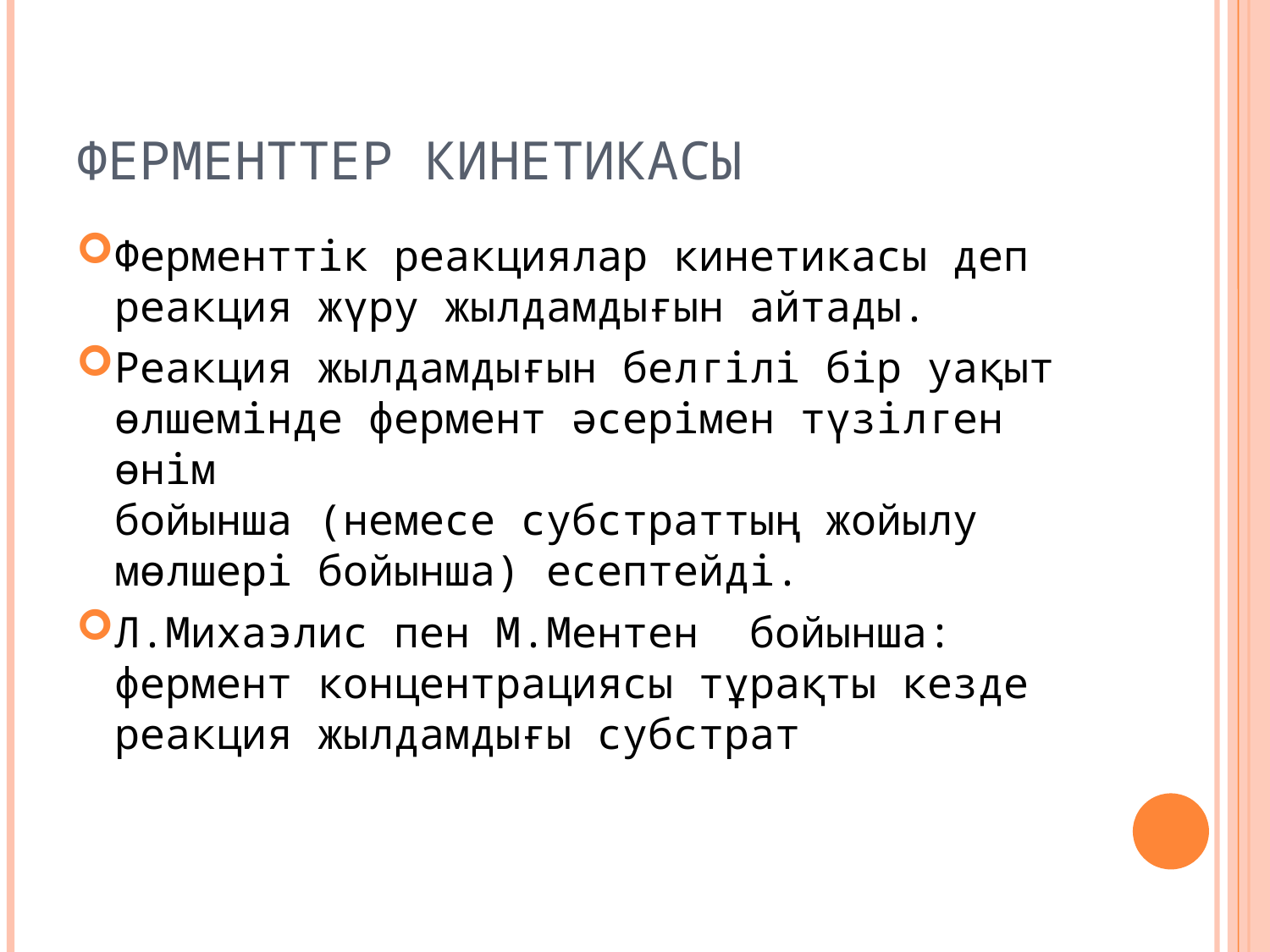

# Ферменттер кинетикасы
Ферменттік реакциялар кинетикасы деп реакция жүру жылдамдығын айтады.
Реакция жылдамдығын белгілі бір уақыт өлшемінде фермент әсерімен түзілген өнім
бойынша (немесе субстраттың жойылу мөлшері бойынша) есептейді.
Л.Михаэлис пен М.Ментен  бойынша:
фермент концентрациясы тұрақты кезде
реакция жылдамдығы субстрат